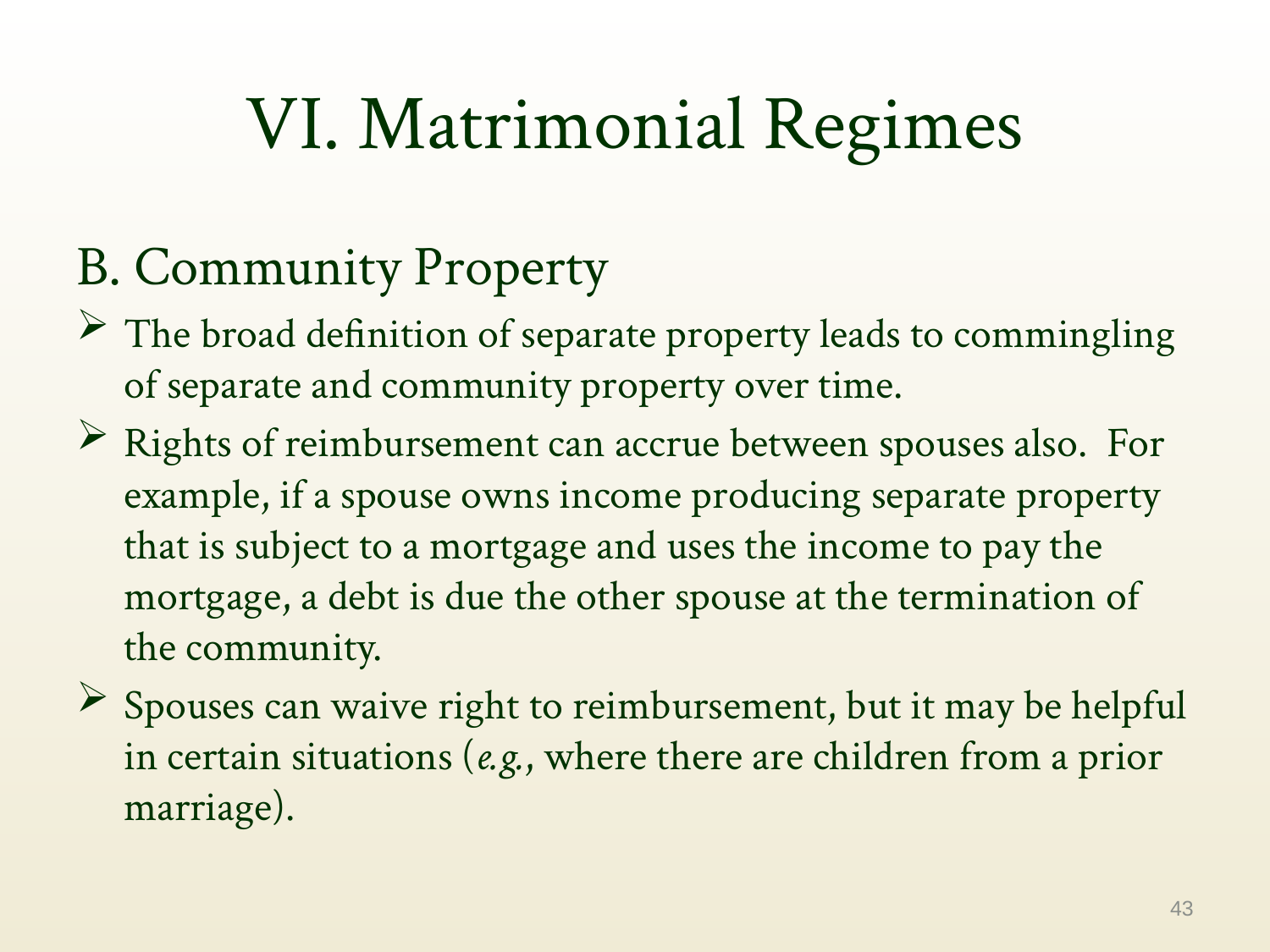

# VI. Matrimonial Regimes
B. Community Property
The broad definition of separate property leads to commingling of separate and community property over time.
Rights of reimbursement can accrue between spouses also.  For example, if a spouse owns income producing separate property that is subject to a mortgage and uses the income to pay the mortgage, a debt is due the other spouse at the termination of the community.
Spouses can waive right to reimbursement, but it may be helpful in certain situations (e.g., where there are children from a prior marriage).
43